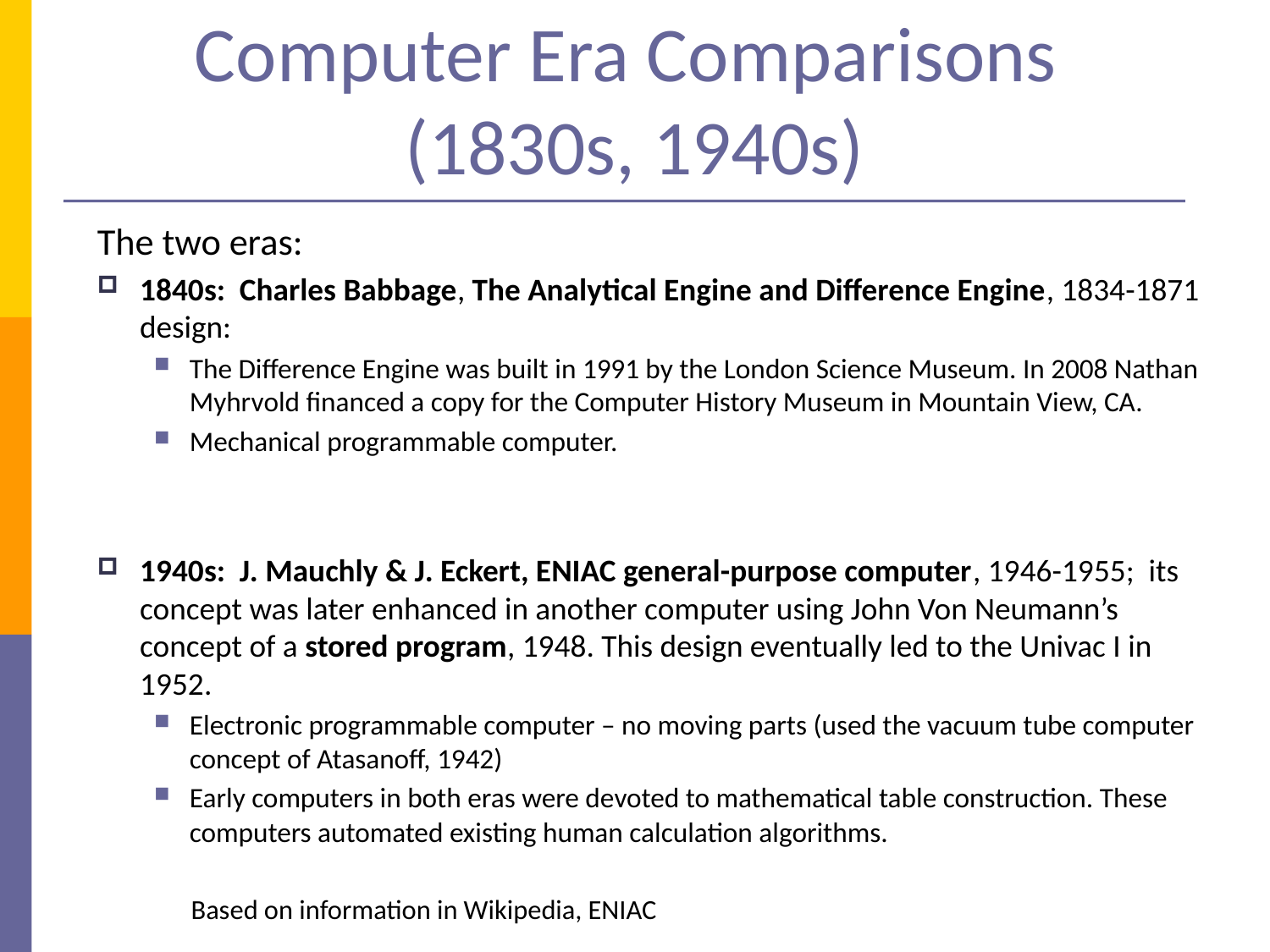

# Computer Era Comparisons (1830s, 1940s)
The two eras:
1840s:  Charles Babbage, The Analytical Engine and Difference Engine, 1834-1871 design:
The Difference Engine was built in 1991 by the London Science Museum. In 2008 Nathan Myhrvold financed a copy for the Computer History Museum in Mountain View, CA.
Mechanical programmable computer.

1940s:  J. Mauchly & J. Eckert, ENIAC general-purpose computer, 1946-1955;  its concept was later enhanced in another computer using John Von Neumann’s concept of a stored program, 1948. This design eventually led to the Univac I in 1952.
Electronic programmable computer – no moving parts (used the vacuum tube computer concept of Atasanoff, 1942)
Early computers in both eras were devoted to mathematical table construction. These computers automated existing human calculation algorithms.

      Based on information in Wikipedia, ENIAC